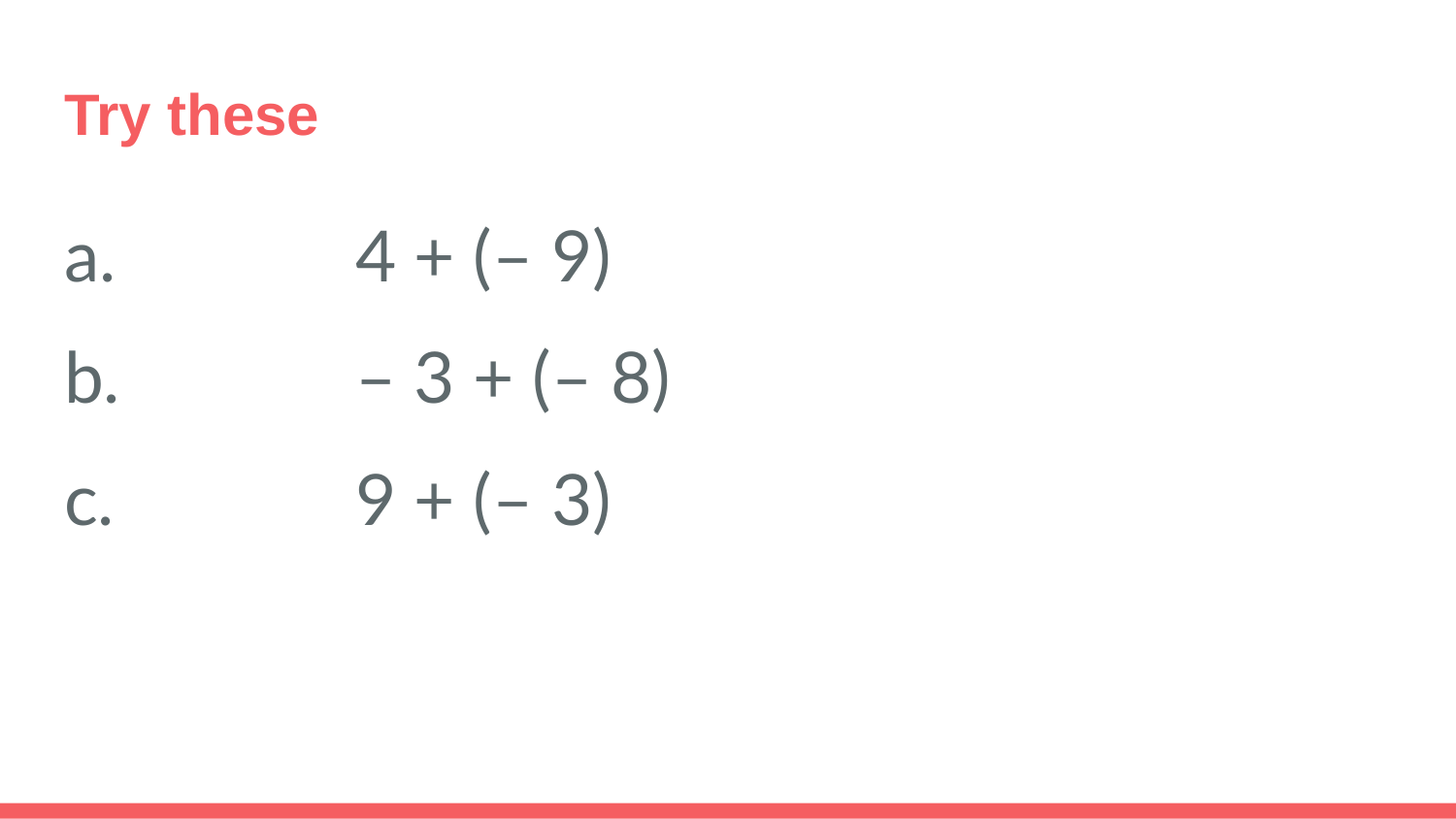

# Try these
a. 		4 + (– 9)
b. 		– 3 + (– 8)
c. 		9 + (– 3)